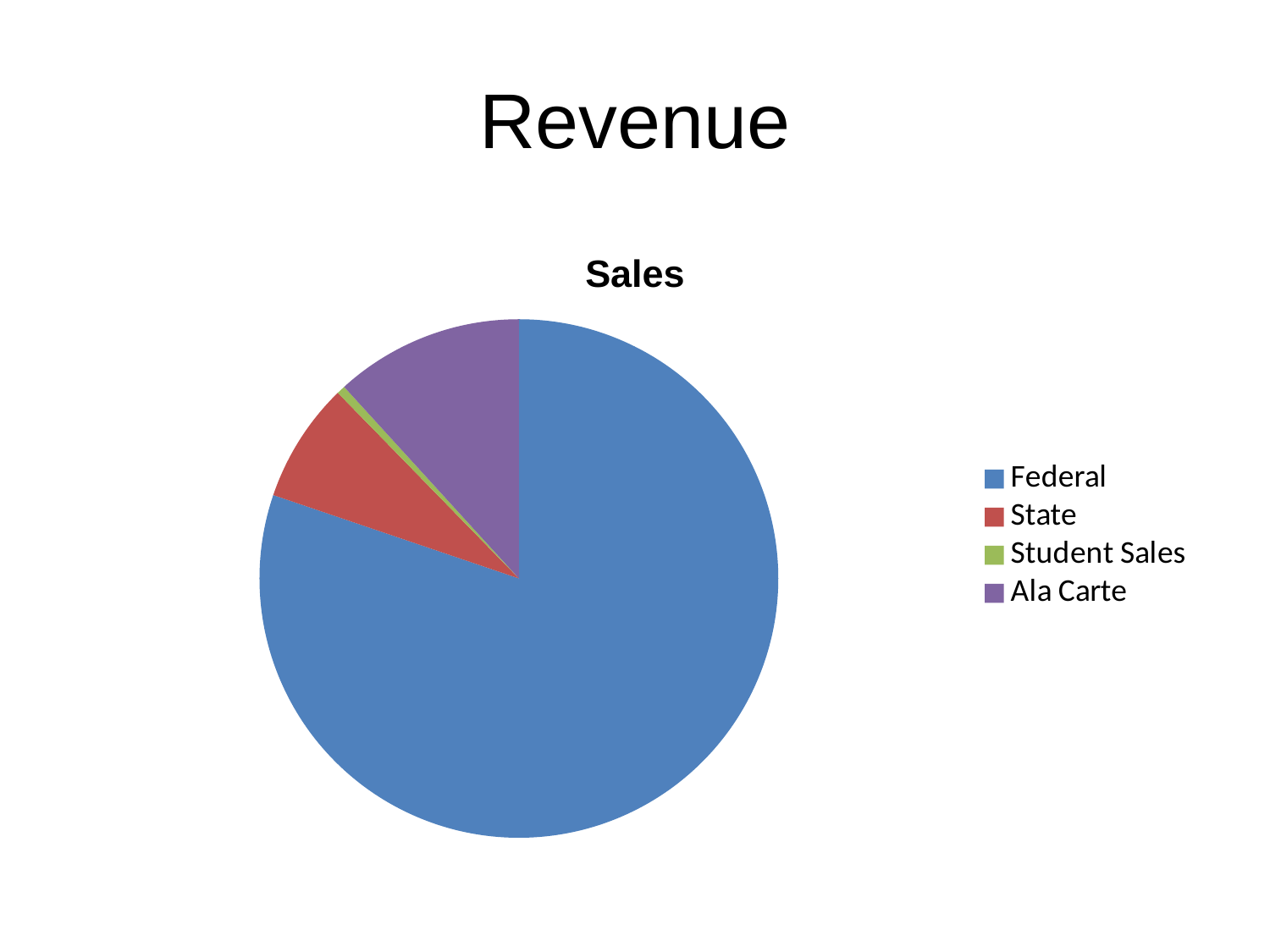

# Revenue

### Chart:

| Category | Sales |
|---|---|
| Federal  | 750000.0 |
| State | 70000.0 |
| Student Sales | 5000.0 |
| Ala Carte | 110000.0 |